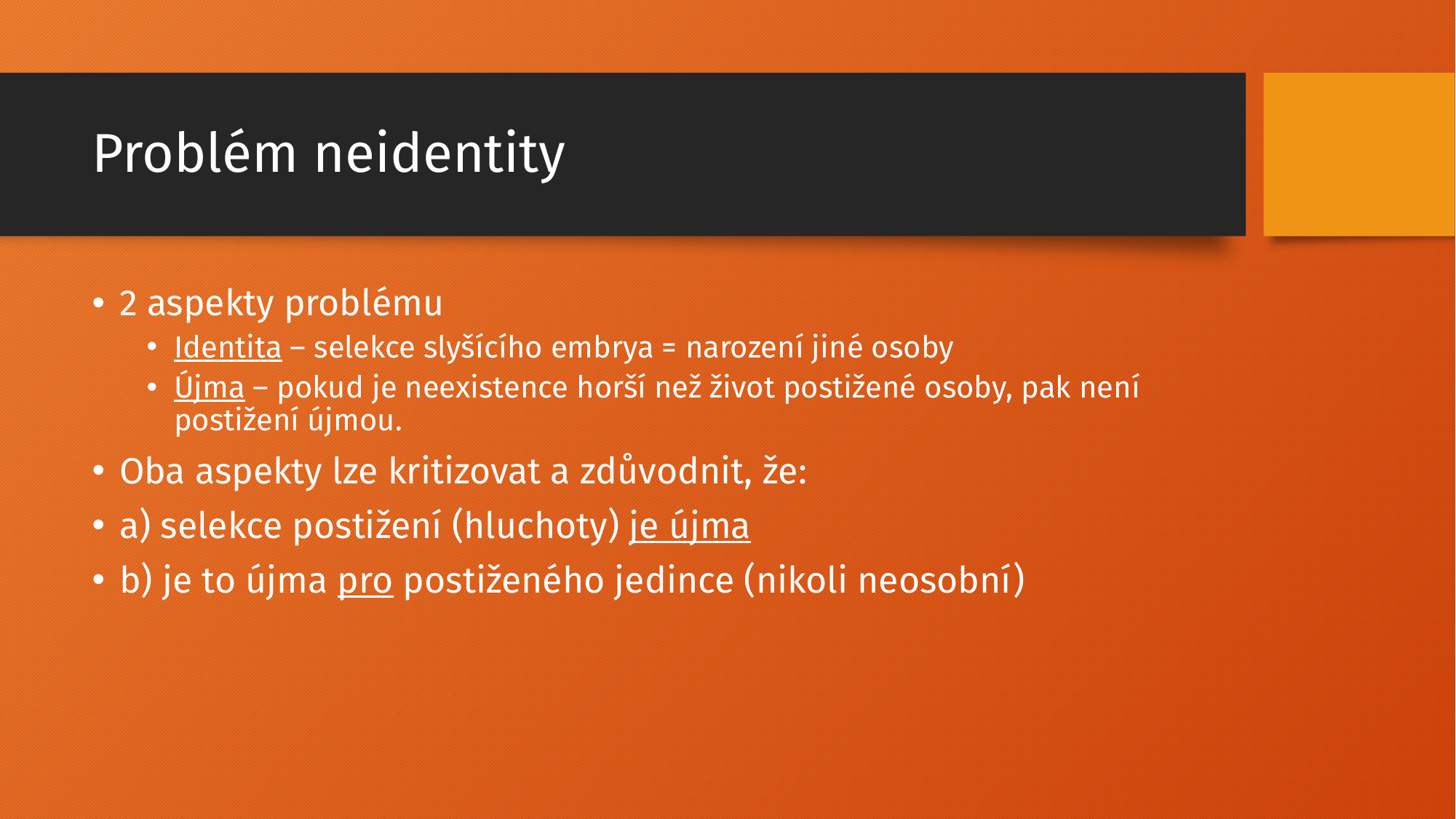

# Problém neidentity
2 aspekty problému
Identita – selekce slyšícího embrya = narození jiné osoby
Újma – pokud je neexistence horší než život postižené osoby, pak není postižení újmou.
Oba aspekty lze kritizovat a zdůvodnit, že:
a) selekce postižení (hluchoty) je újma
b) je to újma pro postiženého jedince (nikoli neosobní)